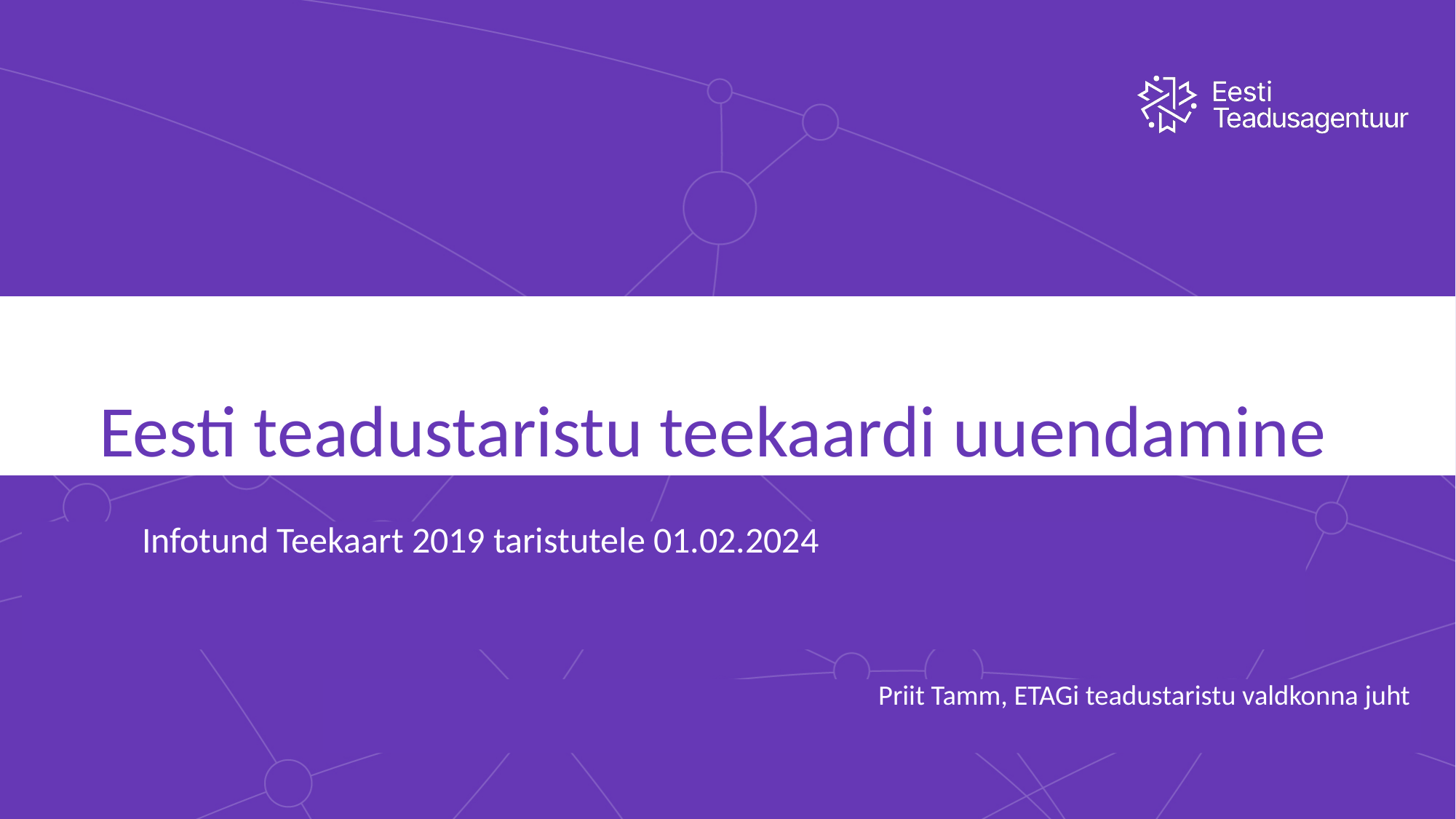

# Eesti teadustaristu teekaardi uuendamine
	Infotund Teekaart 2019 taristutele 01.02.2024

	Priit Tamm, ETAGi teadustaristu valdkonna juht